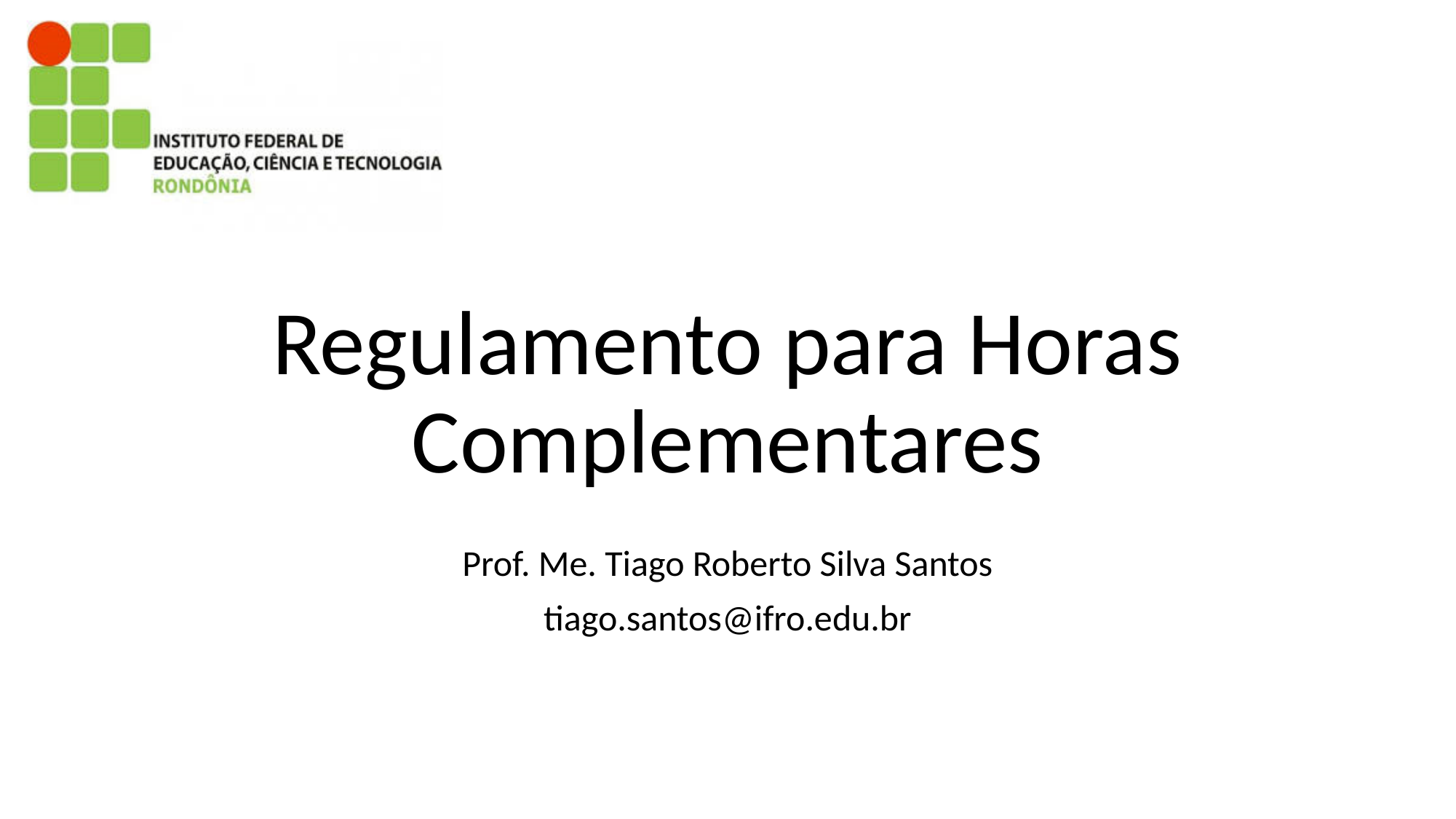

# Regulamento para Horas Complementares
Prof. Me. Tiago Roberto Silva Santos
tiago.santos@ifro.edu.br